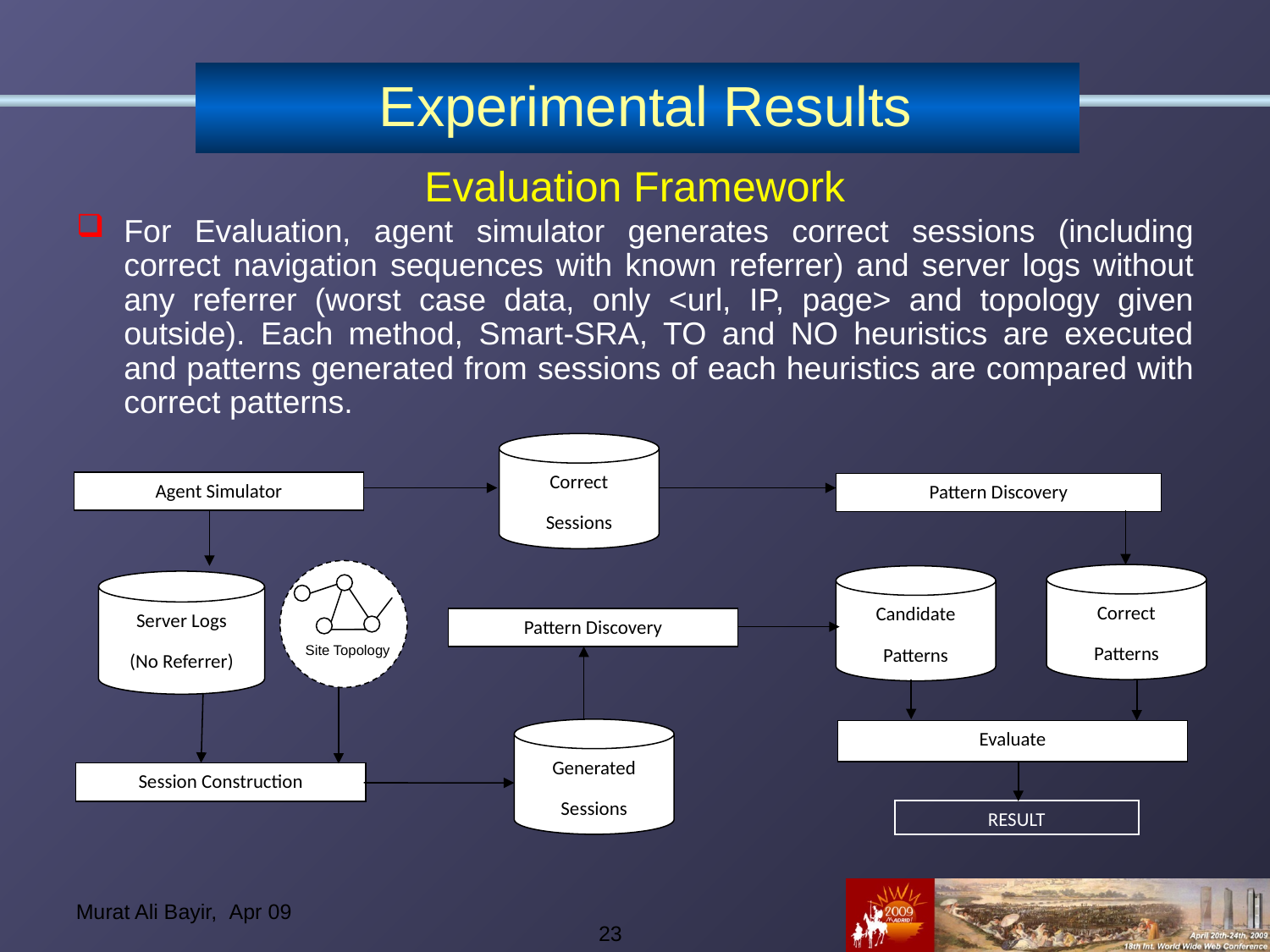

# Experimental Results

Evaluation Framework
For Evaluation, agent simulator generates correct sessions (including correct navigation sequences with known referrer) and server logs without any referrer (worst case data, only <url, IP, page> and topology given outside). Each method, Smart-SRA, TO and NO heuristics are executed and patterns generated from sessions of each heuristics are compared with correct patterns.

Correct
Sessions
Agent Simulator
Pattern Discovery
Correct
Patterns
Candidate
Patterns
Pattern Discovery
Generated
Sessions
Evaluate
Session Construction
RESULT

Site Topology
Server Logs
(No Referrer)
23